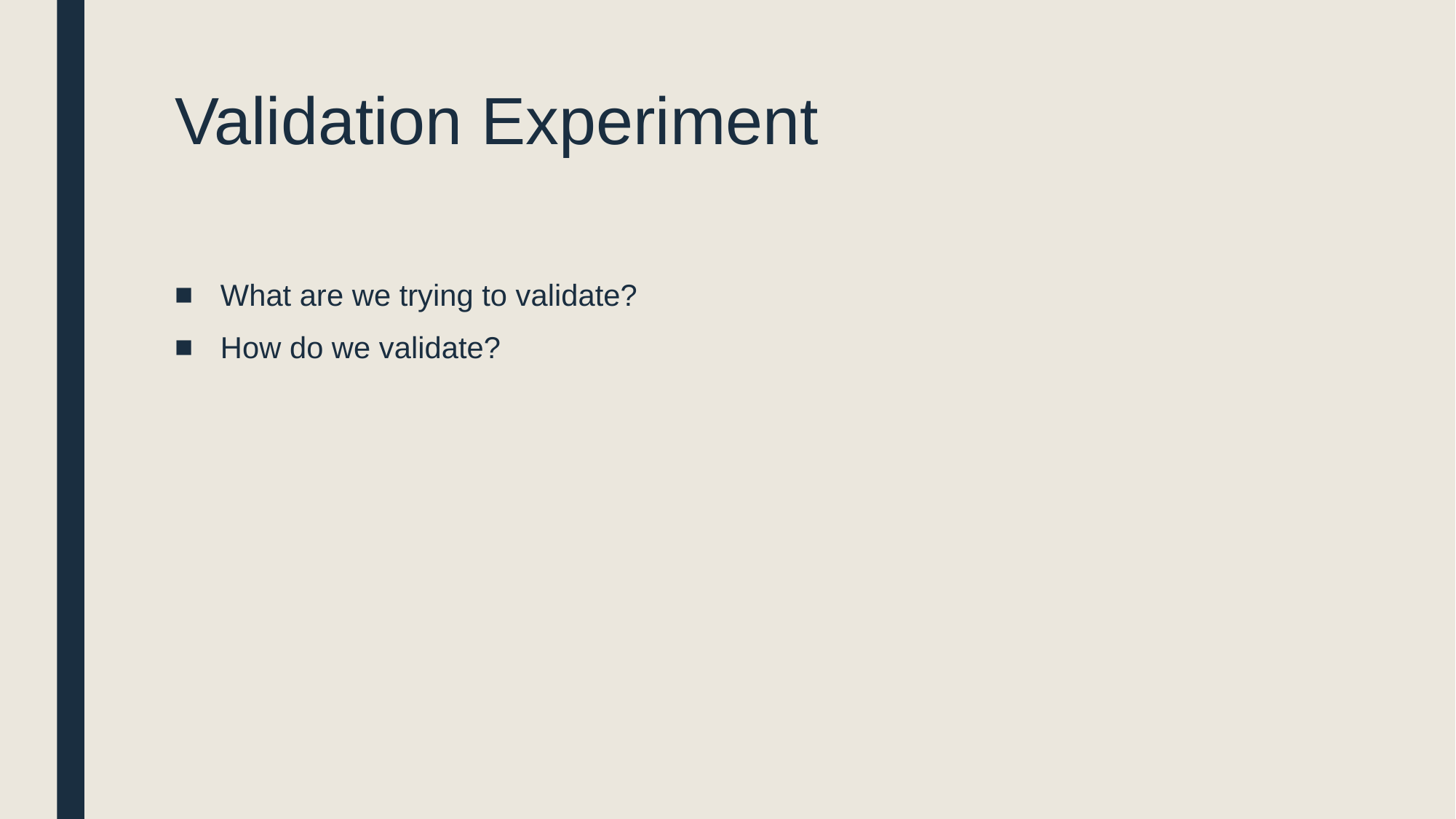

# Validation Experiment
What are we trying to validate?
How do we validate?